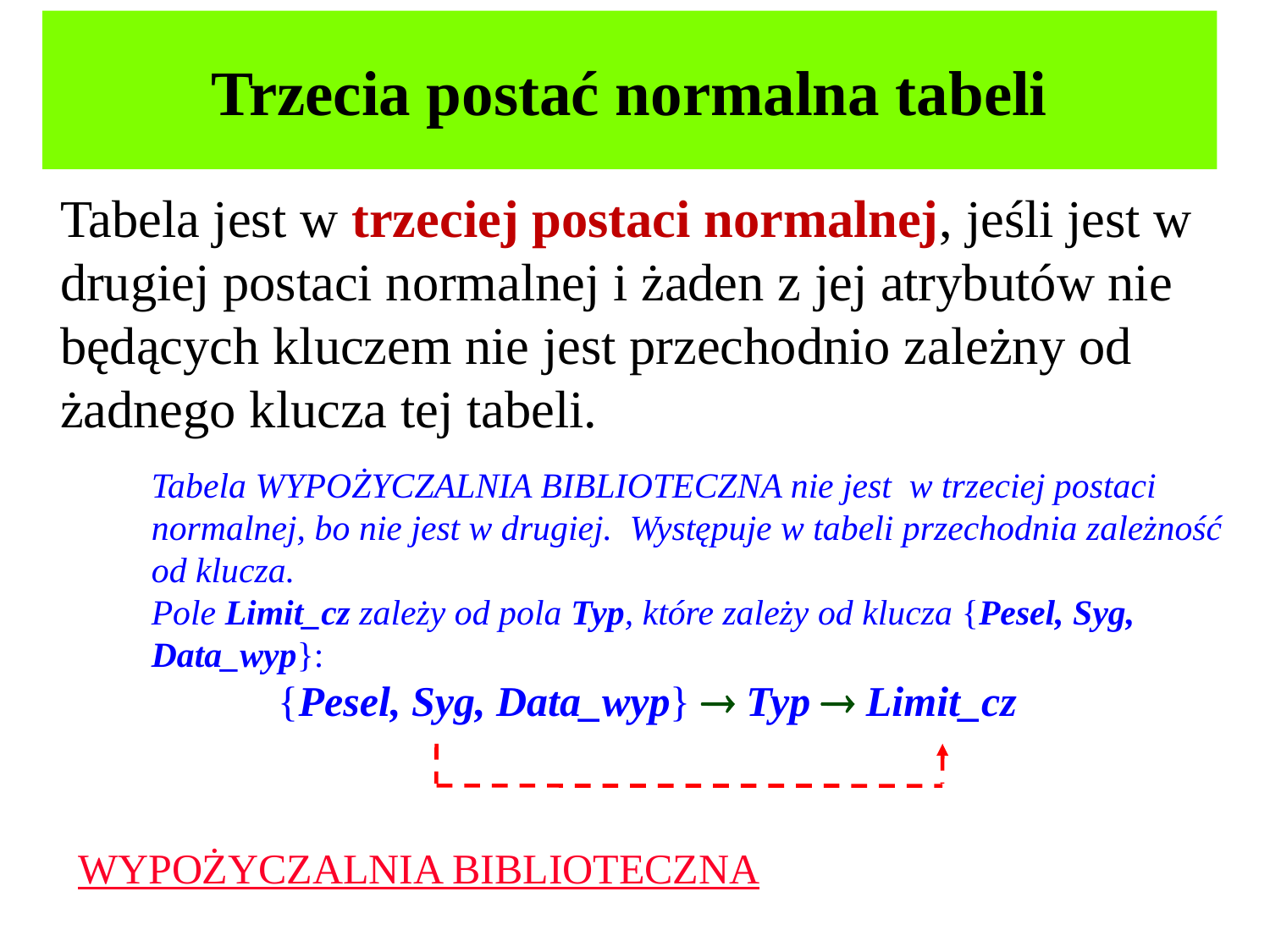

# Trzecia postać normalna tabeli
	Tabela jest w trzeciej postaci normalnej, jeśli jest w drugiej postaci normalnej i żaden z jej atrybutów nie będących kluczem nie jest przechodnio zależny od żadnego klucza tej tabeli.
Tabela WYPOŻYCZALNIA BIBLIOTECZNA nie jest  w trzeciej postaci normalnej, bo nie jest w drugiej.  Występuje w tabeli przechodnia zależność od klucza.
Pole Limit_cz zależy od pola Typ, które zależy od klucza {Pesel, Syg, Data_wyp}:
	{Pesel, Syg, Data_wyp} → Typ → Limit_cz

WYPOŻYCZALNIA BIBLIOTECZNA